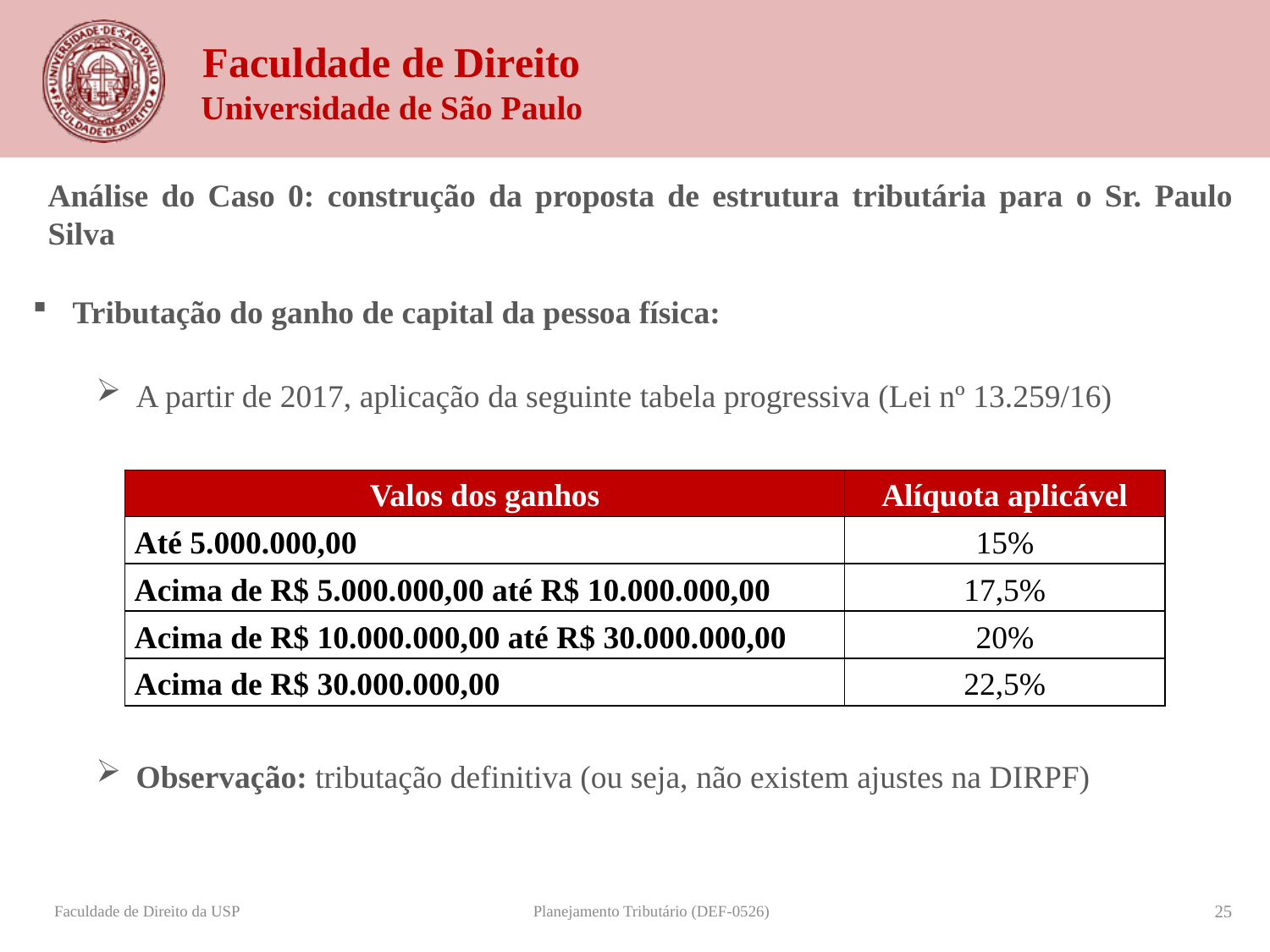

Análise do Caso 0: construção da proposta de estrutura tributária para o Sr. Paulo Silva

Tributação do ganho de capital da pessoa física:

A partir de 2017, aplicação da seguinte tabela progressiva (Lei nº 13.259/16)

Observação: tributação definitiva (ou seja, não existem ajustes na DIRPF)
| Valos dos ganhos | Alíquota aplicável |
| --- | --- |
| Até 5.000.000,00 | 15% |
| Acima de R$ 5.000.000,00 até R$ 10.000.000,00 | 17,5% |
| Acima de R$ 10.000.000,00 até R$ 30.000.000,00 | 20% |
| Acima de R$ 30.000.000,00 | 22,5% |